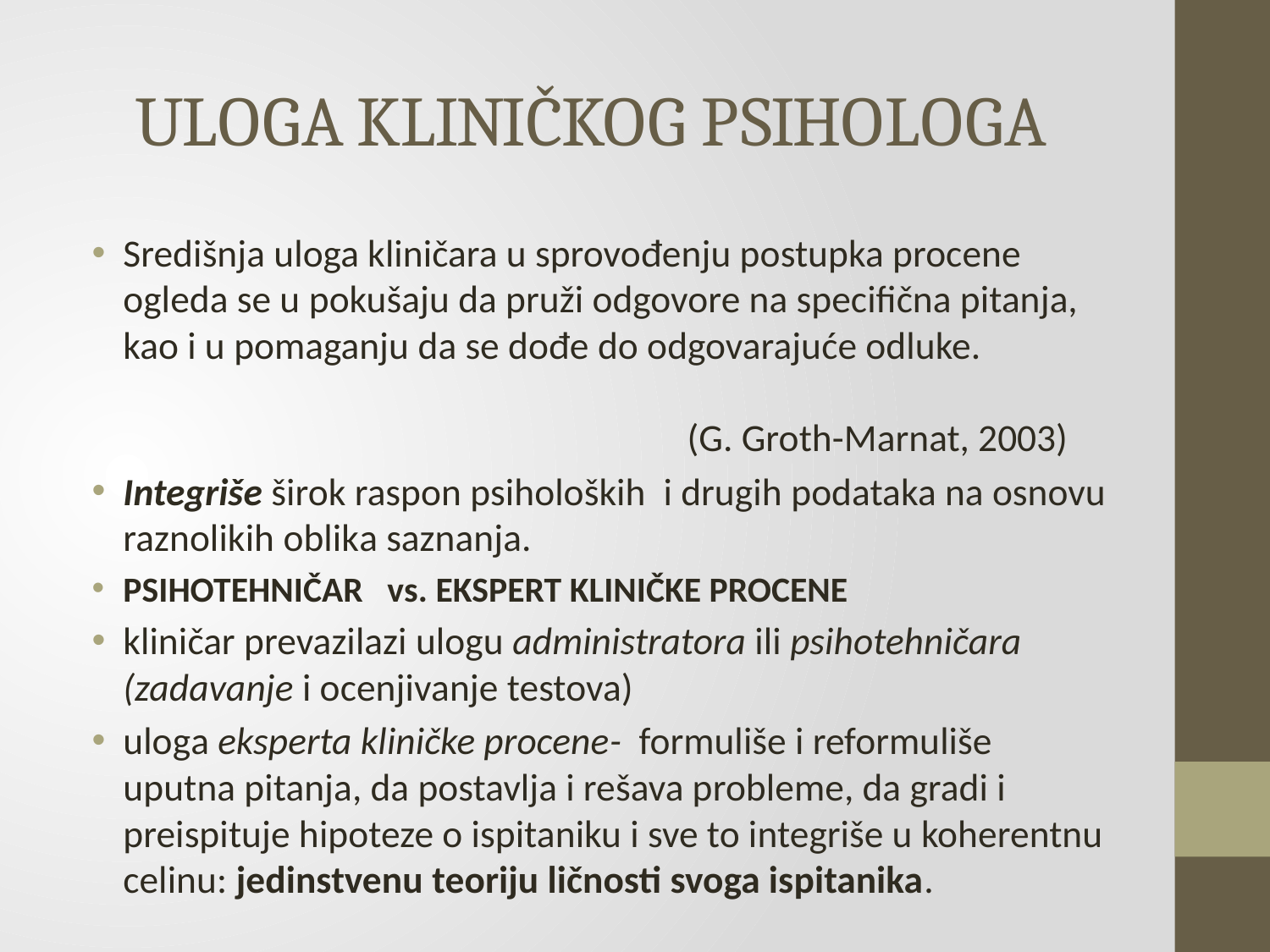

# ULOGA KLINIČKOG PSIHOLOGA
Središnja uloga kliničara u sprovođenju postupka procene ogleda se u pokušaju da pruži odgovore na specifična pitanja, kao i u pomaganju da se dođe do odgovarajuće odluke.
                                                                 (G. Groth-Marnat, 2003)
Integriše širok raspon psiholoških  i drugih podataka na osnovu raznolikih oblika saznanja.
PSIHOTEHNIČAR   vs. EKSPERT KLINIČKE PROCENE
kliničar prevazilazi ulogu administratora ili psihotehničara (zadavanje i ocenjivanje testova)
uloga eksperta kliničke procene-  formuliše i reformuliše uputna pitanja, da postavlja i rešava probleme, da gradi i preispituje hipoteze o ispitaniku i sve to integriše u koherentnu celinu: jedinstvenu teoriju ličnosti svoga ispitanika.